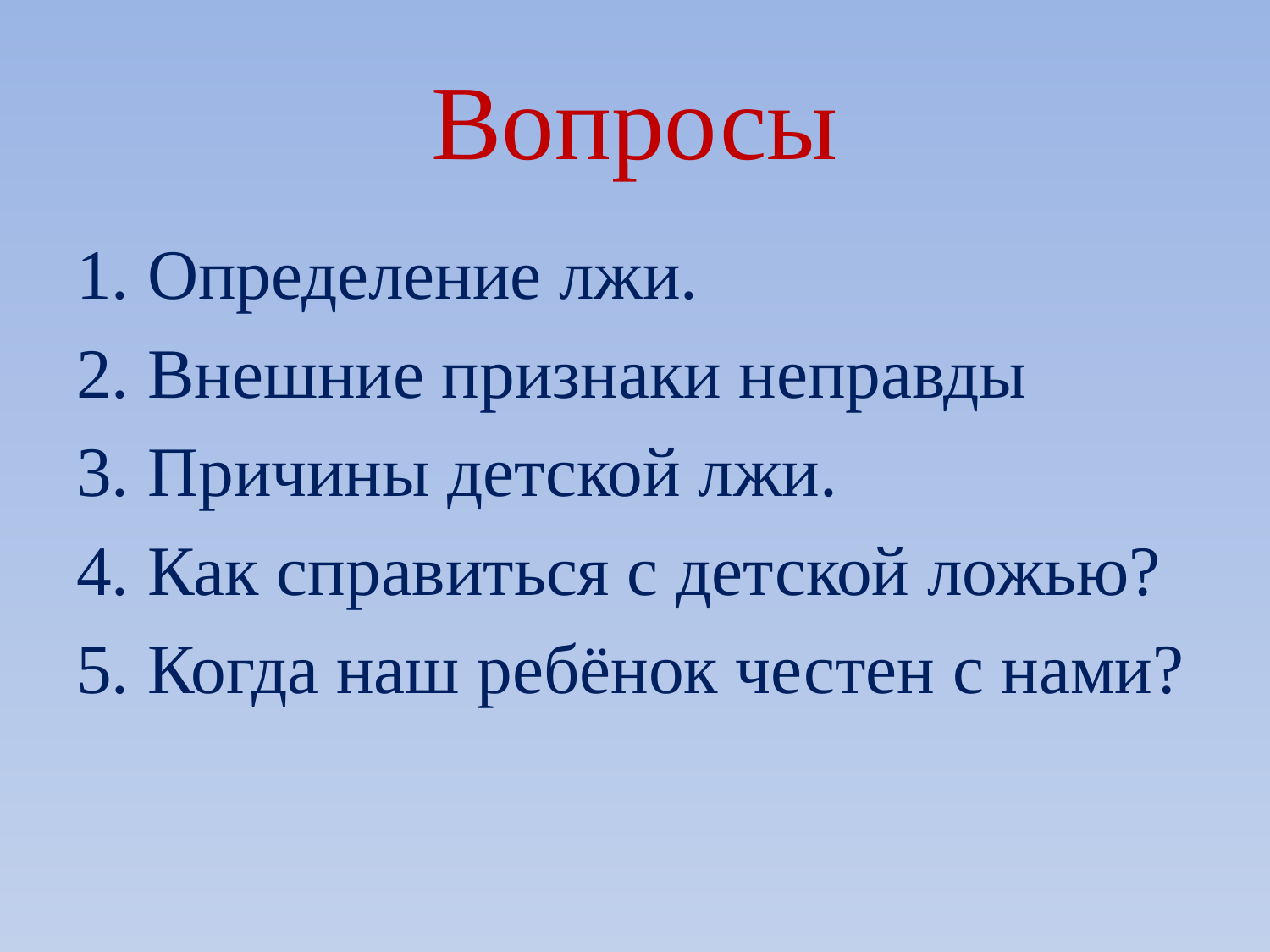

# Вопросы
Определение лжи.
Внешние признаки неправды
Причины детской лжи.
Как справиться с детской ложью?
Когда наш ребёнок честен с нами?